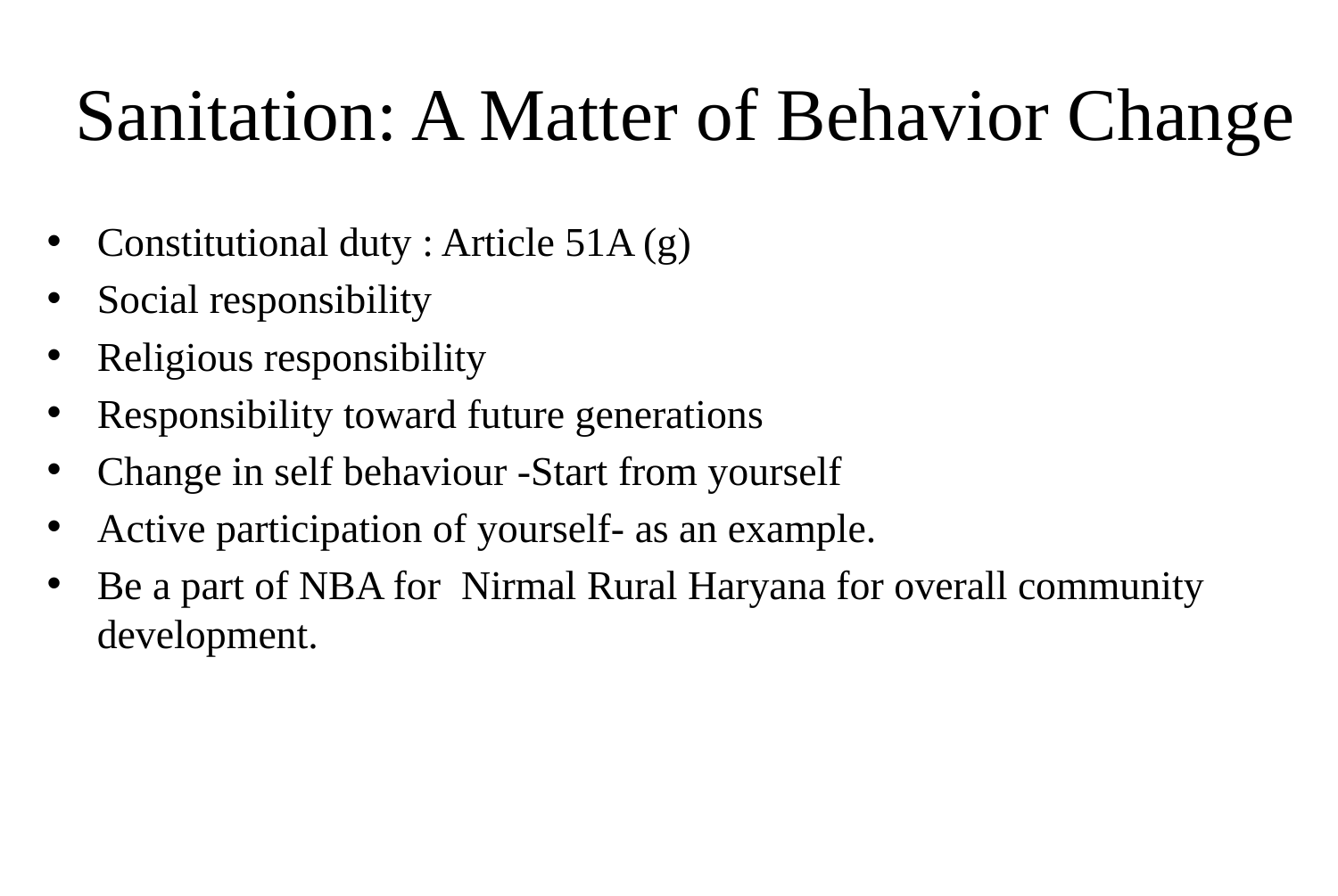

Sanitation: A Matter of Behavior Change
Constitutional duty : Article 51A (g)
Social responsibility
Religious responsibility
Responsibility toward future generations
Change in self behaviour -Start from yourself
Active participation of yourself- as an example.
Be a part of NBA for  Nirmal Rural Haryana for overall community development.